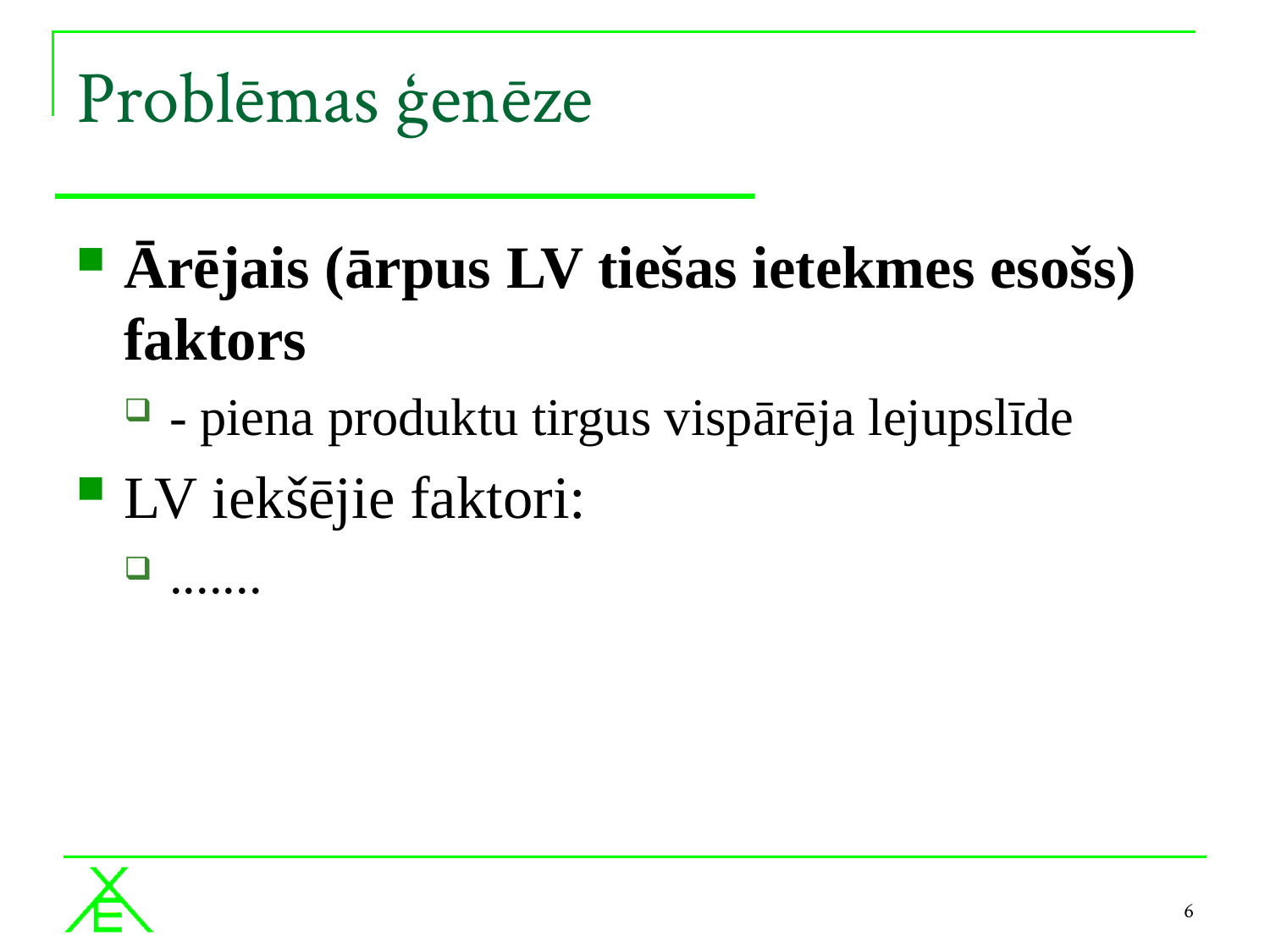

# Problēmas ģenēze
Ārējais (ārpus LV tiešas ietekmes esošs) faktors
- piena produktu tirgus vispārēja lejupslīde
LV iekšējie faktori:
.......
6